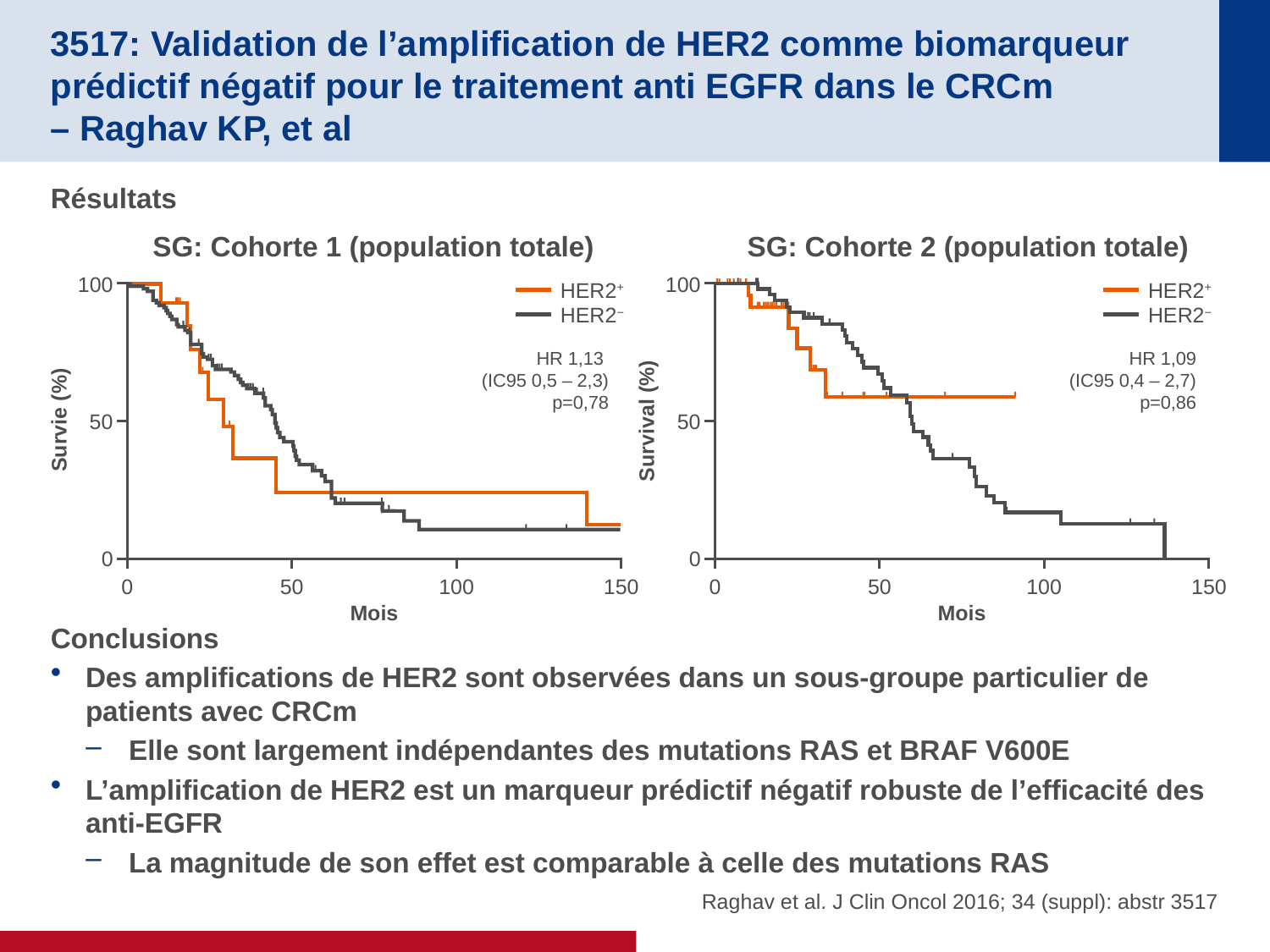

# 3517: Validation de l’amplification de HER2 comme biomarqueur prédictif négatif pour le traitement anti EGFR dans le CRCm – Raghav KP, et al
Résultats

Conclusions
Des amplifications de HER2 sont observées dans un sous-groupe particulier de patients avec CRCm
Elle sont largement indépendantes des mutations RAS et BRAF V600E
L’amplification de HER2 est un marqueur prédictif négatif robuste de l’efficacité des anti-EGFR
La magnitude de son effet est comparable à celle des mutations RAS
SG: Cohorte 1 (population totale)
SG: Cohorte 2 (population totale)
100
HER2+
HER2−

HR 1,13
(IC95 0,5 – 2,3)
p=0,78
Survie (%)
50
0
50
100
150
0
Mois
100
HER2+
HER2−

HR 1,09
(IC95 0,4 – 2,7)
p=0,86
Survival (%)
50
0
50
100
150
0
Mois
Raghav et al. J Clin Oncol 2016; 34 (suppl): abstr 3517